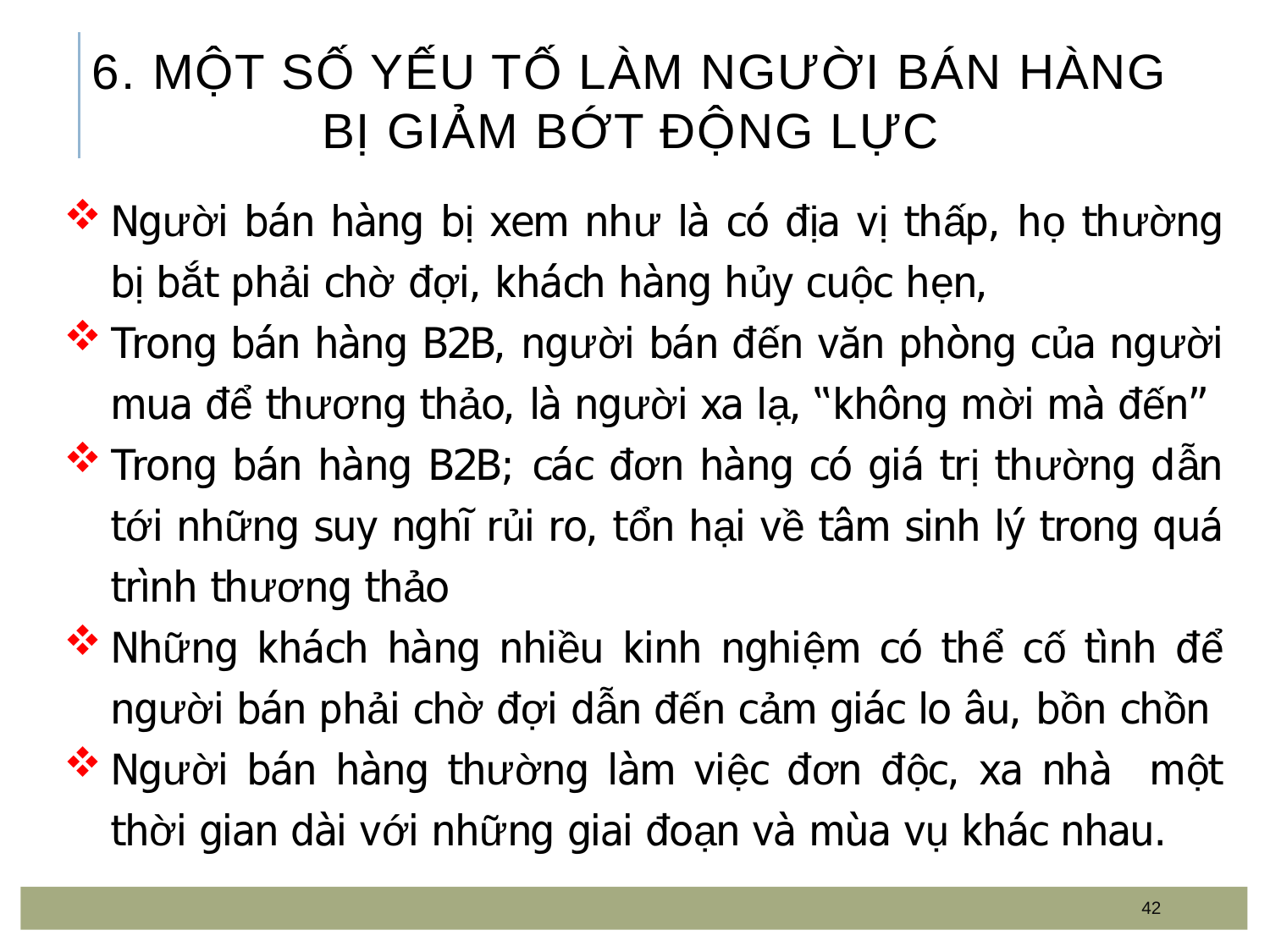

# 6. Một số yếu tố làm người bán hàng bị giảm bớt động lực
Người bán hàng bị xem như là có địa vị thấp, họ thường bị bắt phải chờ đợi, khách hàng hủy cuộc hẹn,
Trong bán hàng B2B, người bán đến văn phòng của người mua để thương thảo, là người xa lạ, “không mời mà đến”
Trong bán hàng B2B; các đơn hàng có giá trị thường dẫn tới những suy nghĩ rủi ro, tổn hại về tâm sinh lý trong quá trình thương thảo
Những khách hàng nhiều kinh nghiệm có thể cố tình để người bán phải chờ đợi dẫn đến cảm giác lo âu, bồn chồn
Người bán hàng thường làm việc đơn độc, xa nhà  một thời gian dài với những giai đoạn và mùa vụ khác nhau.
42